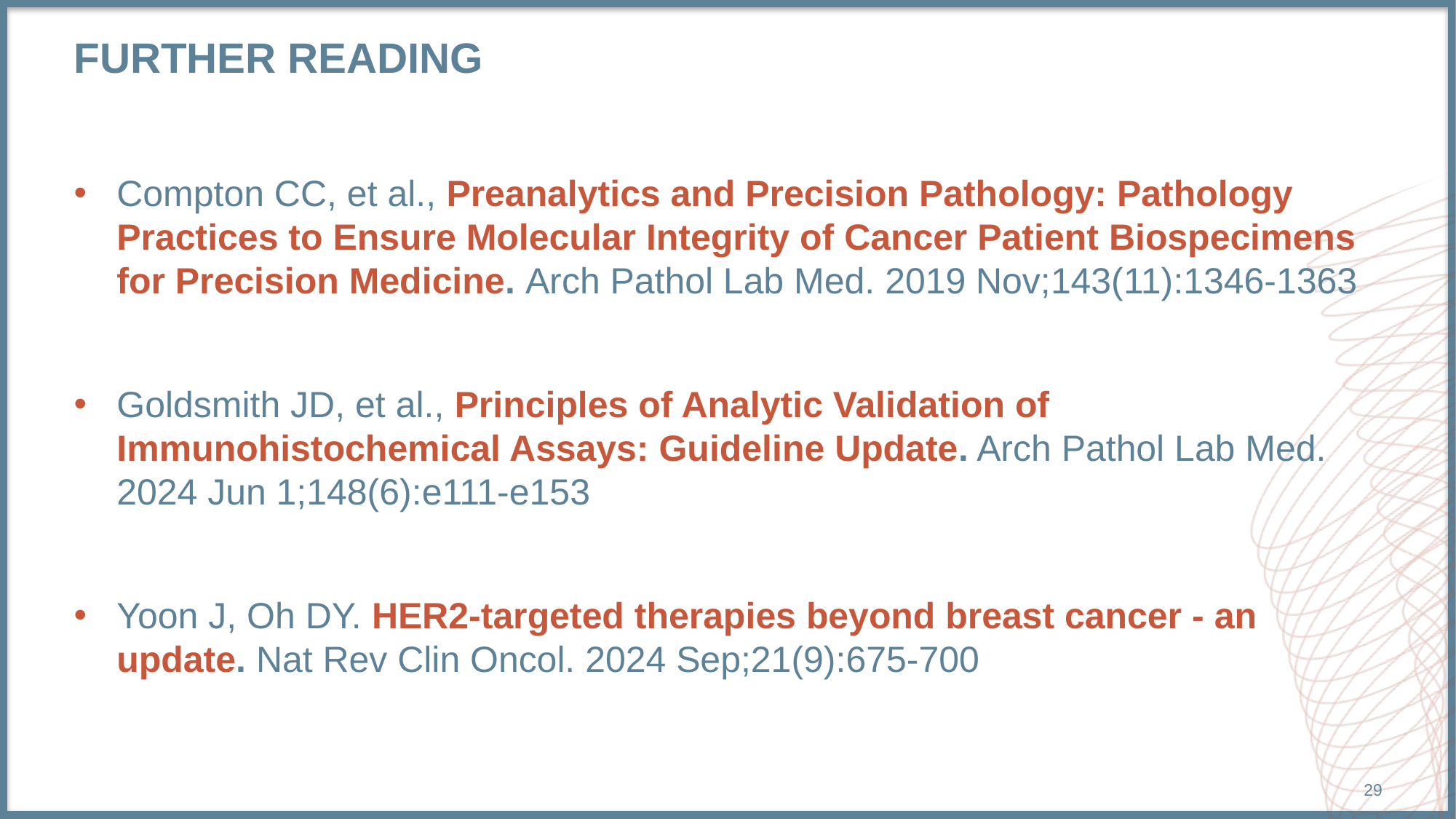

# Further reading
Compton CC, et al., Preanalytics and Precision Pathology: Pathology Practices to Ensure Molecular Integrity of Cancer Patient Biospecimens for Precision Medicine. Arch Pathol Lab Med. 2019 Nov;143(11):1346-1363

Goldsmith JD, et al., Principles of Analytic Validation of Immunohistochemical Assays: Guideline Update. Arch Pathol Lab Med. 2024 Jun 1;148(6):e111-e153

Yoon J, Oh DY. HER2-targeted therapies beyond breast cancer - an update. Nat Rev Clin Oncol. 2024 Sep;21(9):675-700

29